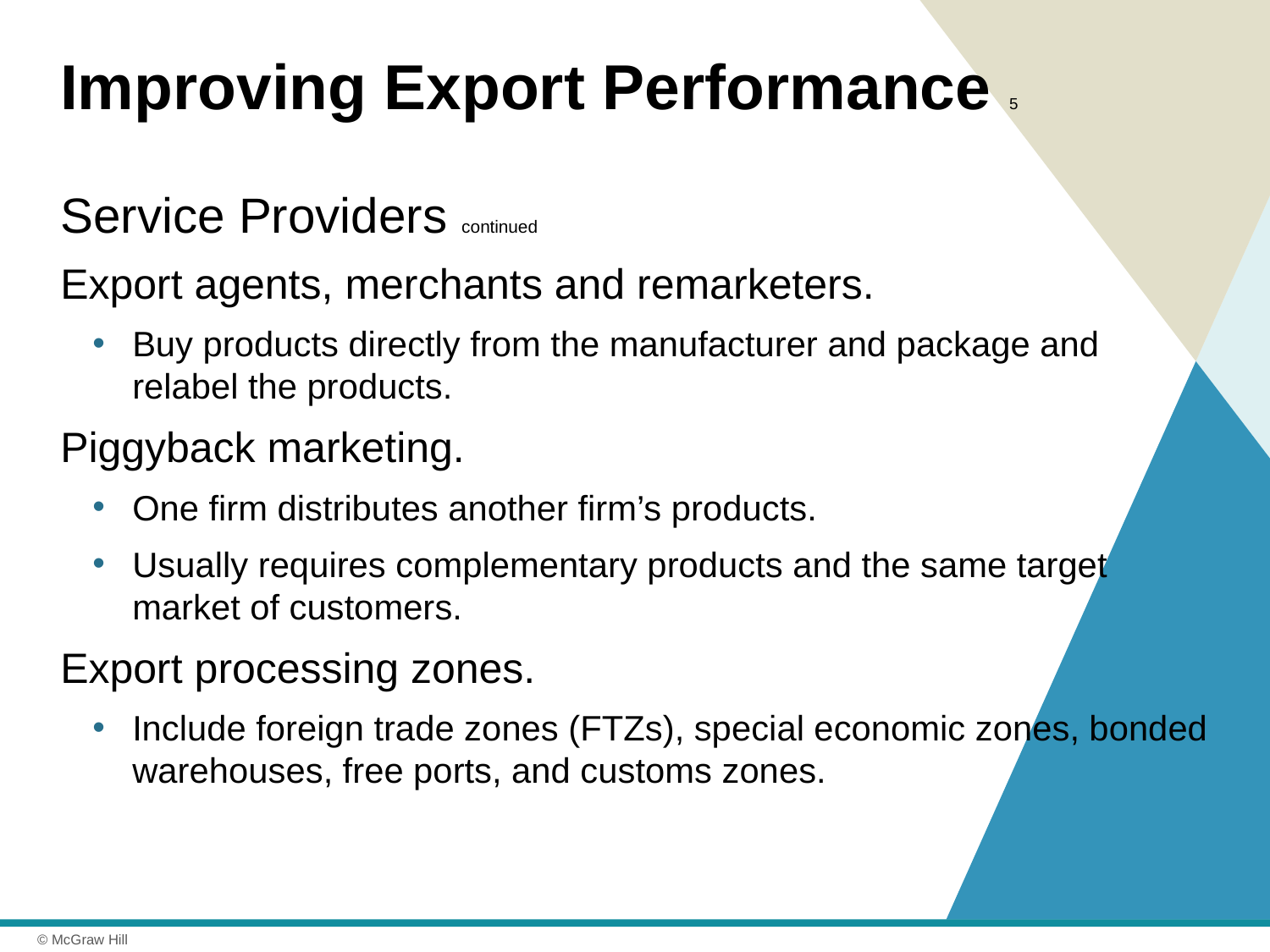

# Improving Export Performance 5
Service Providers continued
Export agents, merchants and remarketers.
Buy products directly from the manufacturer and package and relabel the products.
Piggyback marketing.
One firm distributes another firm’s products.
Usually requires complementary products and the same target market of customers.
Export processing zones.
Include foreign trade zones (FTZs), special economic zones, bonded warehouses, free ports, and customs zones.